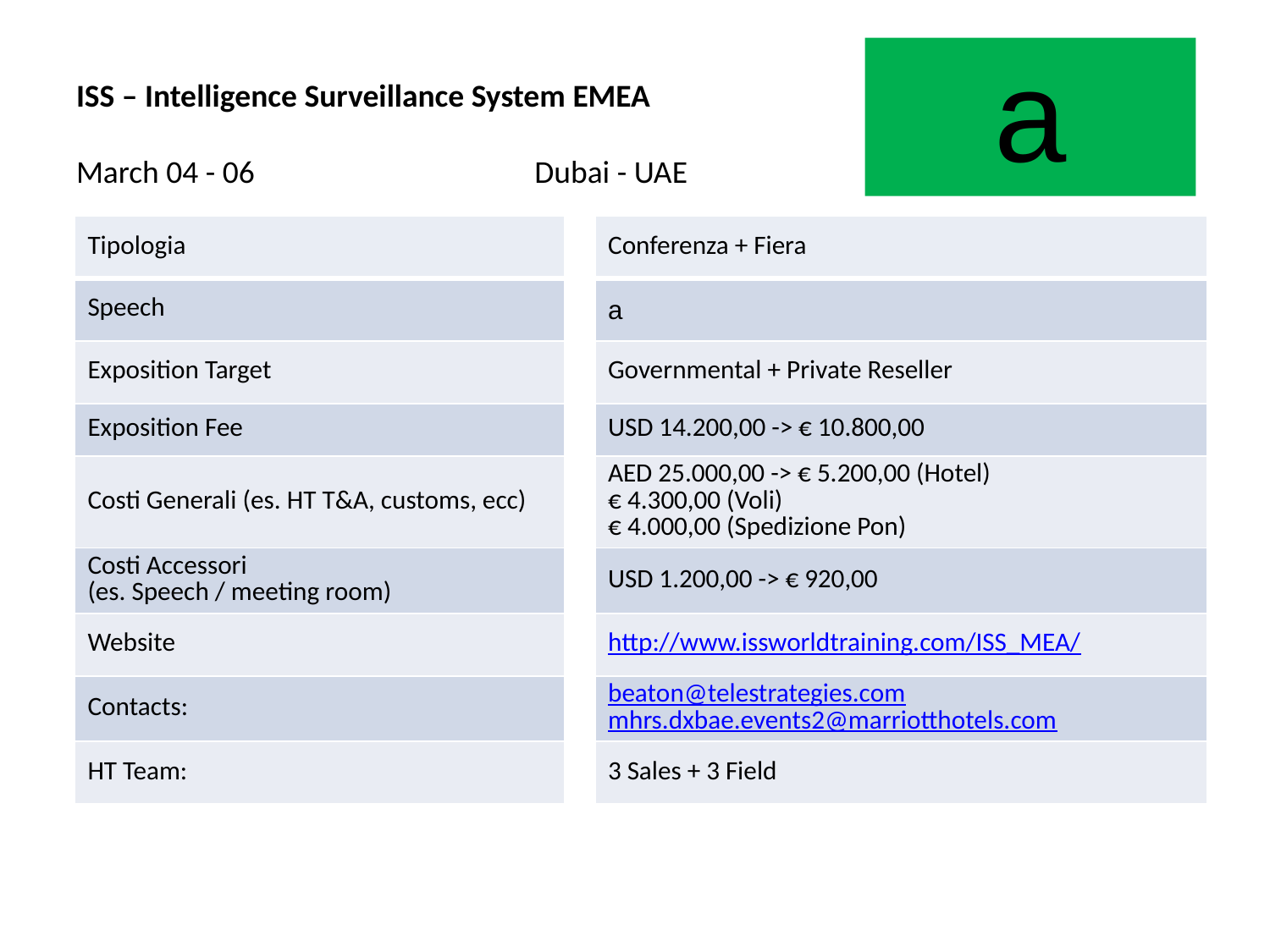

# ISS – Intelligence Surveillance System EMEA March 04 - 06                                       Dubai - UAE
a
| Tipologia |  | Conferenza + Fiera |
| --- | --- | --- |
| Speech |  | a |
| Exposition Target |  | Governmental + Private Reseller |
| Exposition Fee |  | USD 14.200,00 -> € 10.800,00 |
| Costi Generali (es. HT T&A, customs, ecc) |  | AED 25.000,00 -> € 5.200,00 (Hotel) € 4.300,00 (Voli) € 4.000,00 (Spedizione Pon) |
| Costi Accessori (es. Speech / meeting room) |  | USD 1.200,00 -> € 920,00 |
| Website |  | http://www.issworldtraining.com/ISS\_MEA/ |
| Contacts: |  | beaton@telestrategies.com mhrs.dxbae.events2@marriotthotels.com |
| HT Team: |  | 3 Sales + 3 Field |